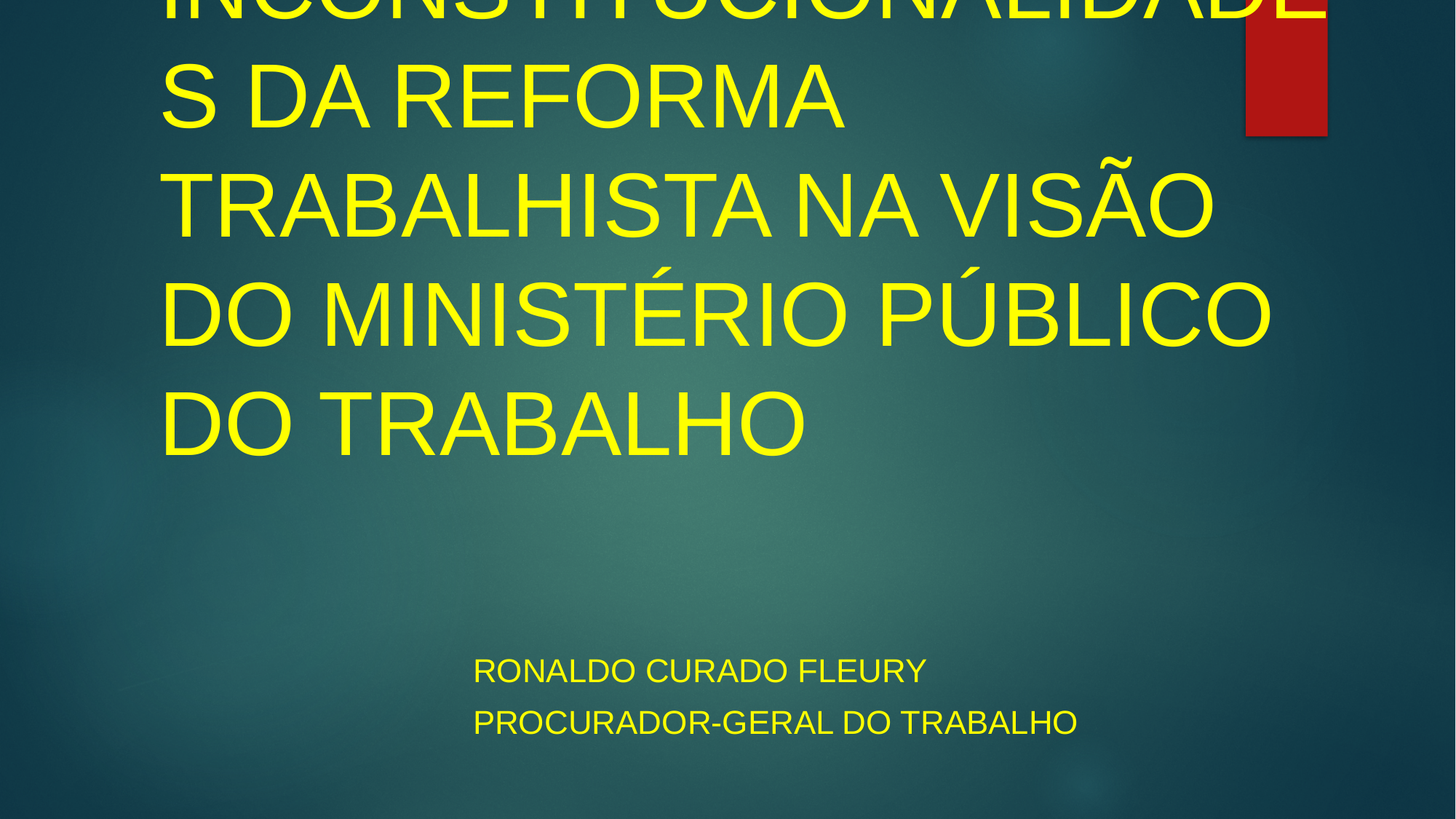

# INCONSTITUCIONALIDADES DA REFORMA TRABALHISTA NA VISÃO DO MINISTÉRIO PÚBLICO DO TRABALHO
Ronaldo curado Fleury
procurador-geral do trabalho